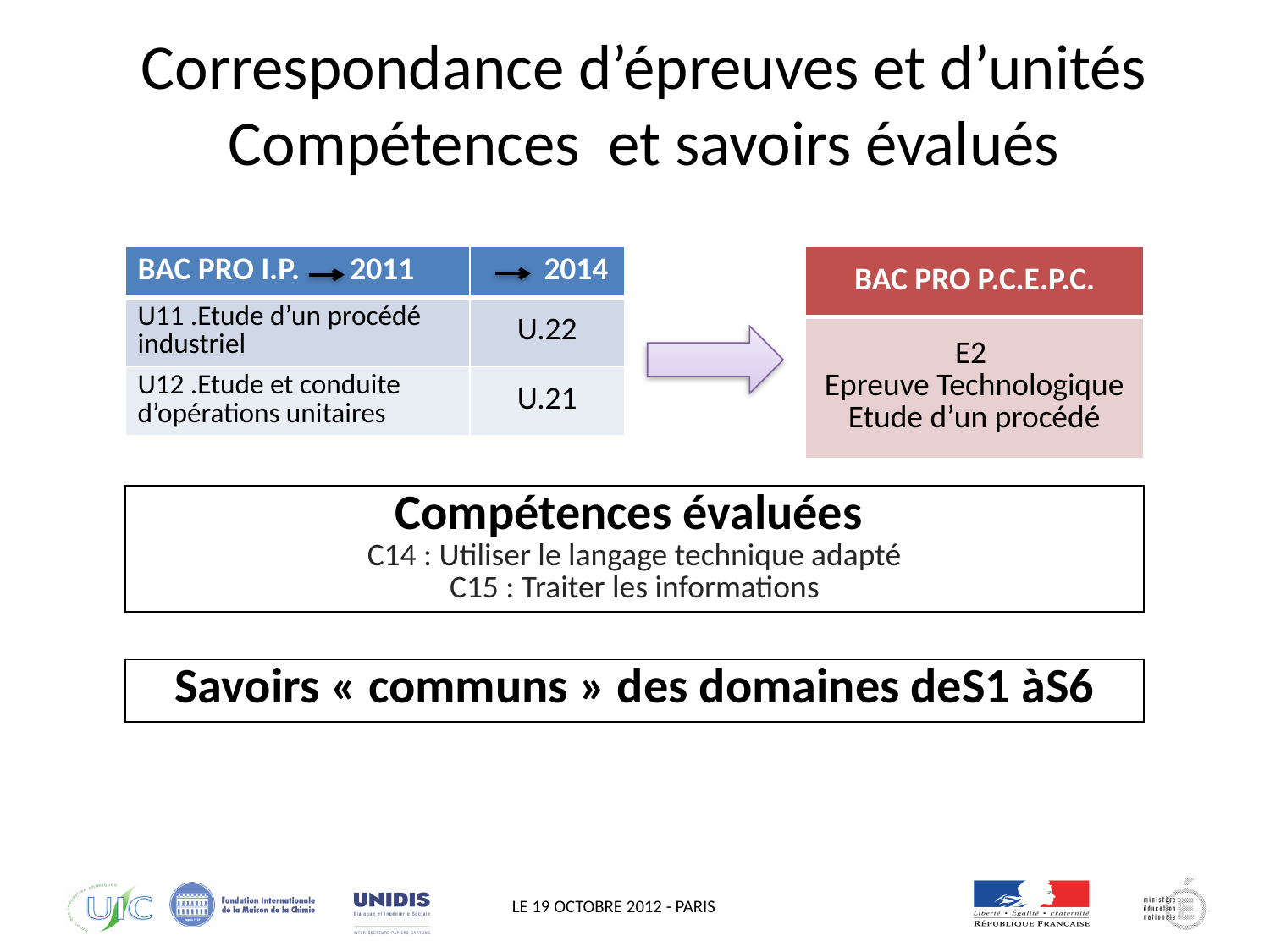

# Correspondance d’épreuves et d’unités Compétences  et savoirs évalués

| BAC PRO I.P. 2011 | 2014 |
| --- | --- |
| U11 .Etude d’un procédé industriel | U.22 |
| U12 .Etude et conduite d’opérations unitaires | U.21 |
| BAC PRO P.C.E.P.C. |
| --- |
| E2 Epreuve Technologique Etude d’un procédé |

| Compétences évaluées C14 : Utiliser le langage technique adapté C15 : Traiter les informations |
| --- |
| Savoirs « communs » des domaines deS1 àS6 |
| --- |